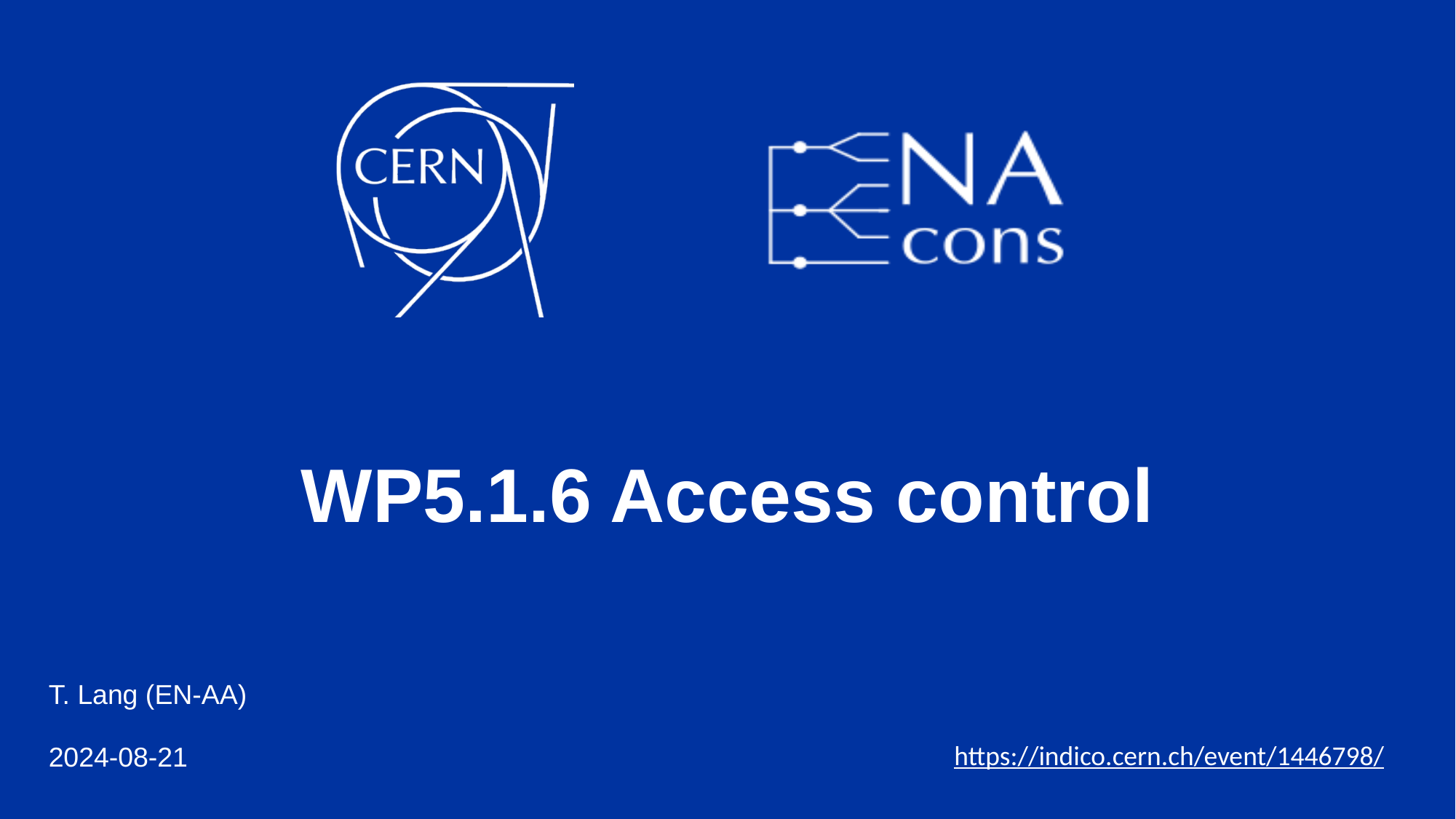

# WP5.1.6 Access control
T. Lang (EN-AA)
2024-08-21
https://indico.cern.ch/event/1446798/